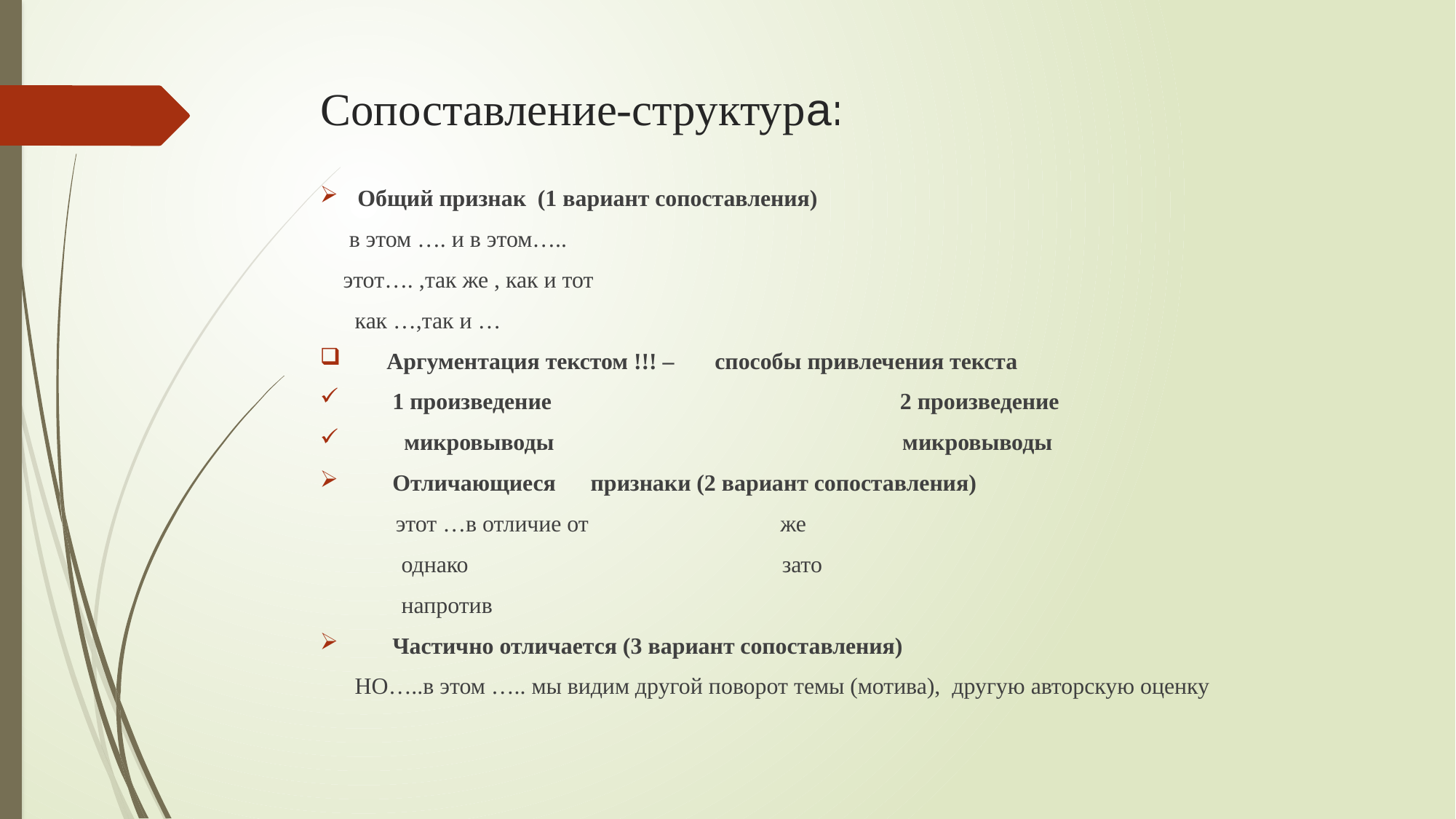

# Сопоставление-структура:
Общий признак  (1 вариант сопоставления)
     в этом …. и в этом…..
    этот…. ,так же , как и тот
      как …,так и …
     Аргументация текстом !!! –       способы привлечения текста
      1 произведение                                                            2 произведение
        микровыводы                                                            микровыводы
      Отличающиеся      признаки (2 вариант сопоставления)
             этот …в отличие от                                 же
              однако                                                      зато
              напротив
      Частично отличается (3 вариант сопоставления)
      НО…..в этом ….. мы видим другой поворот темы (мотива),  другую авторскую оценку